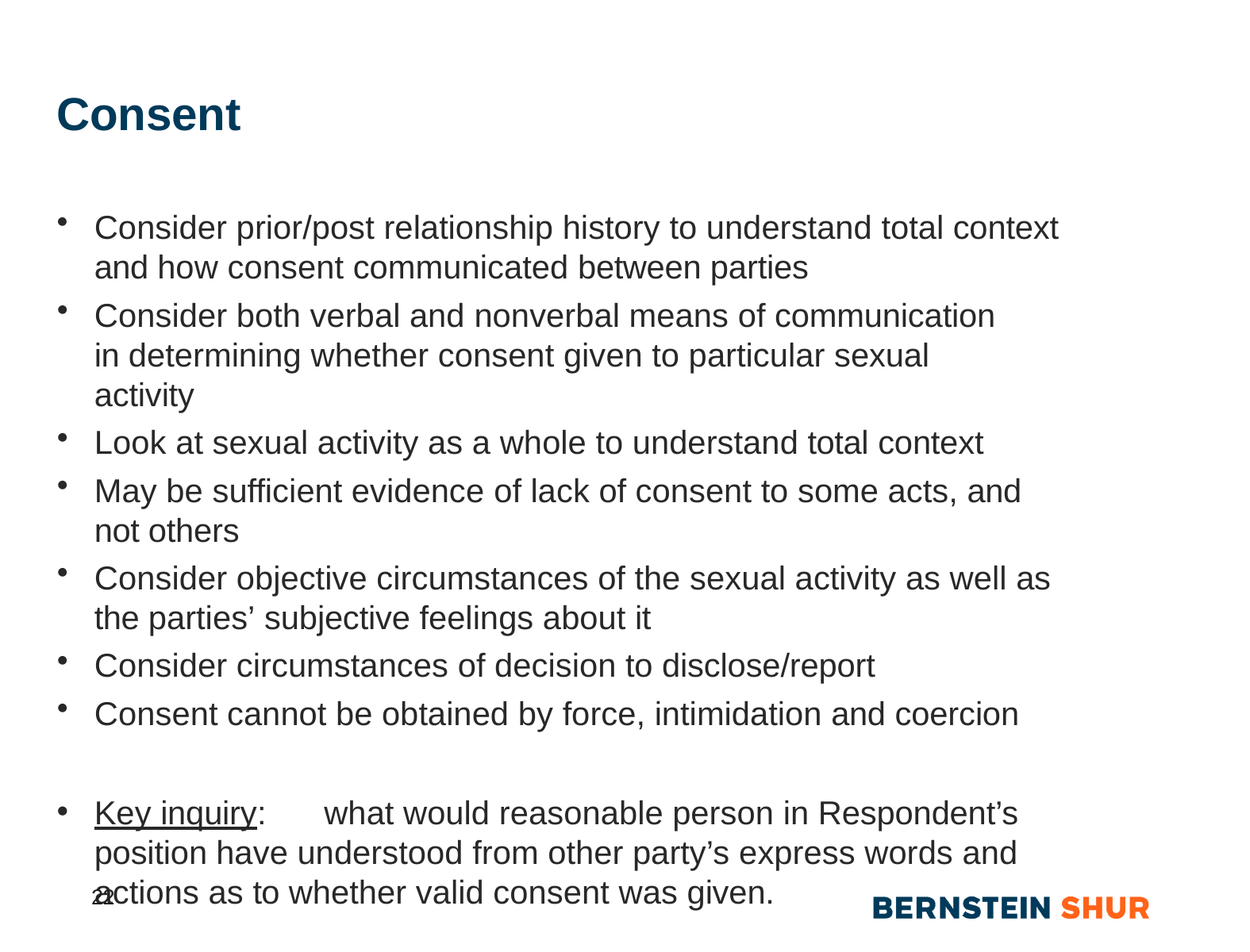

# Consent
Consider prior/post relationship history to understand total context and how consent communicated between parties
Consider both verbal and nonverbal means of communication in determining whether consent given to particular sexual activity
Look at sexual activity as a whole to understand total context
May be sufficient evidence of lack of consent to some acts, and not others
Consider objective circumstances of the sexual activity as well as the parties’ subjective feelings about it
Consider circumstances of decision to disclose/report
Consent cannot be obtained by force, intimidation and coercion

Key inquiry:	what would reasonable person in Respondent’s position have understood from other party’s express words and actions as to whether valid consent was given.
22